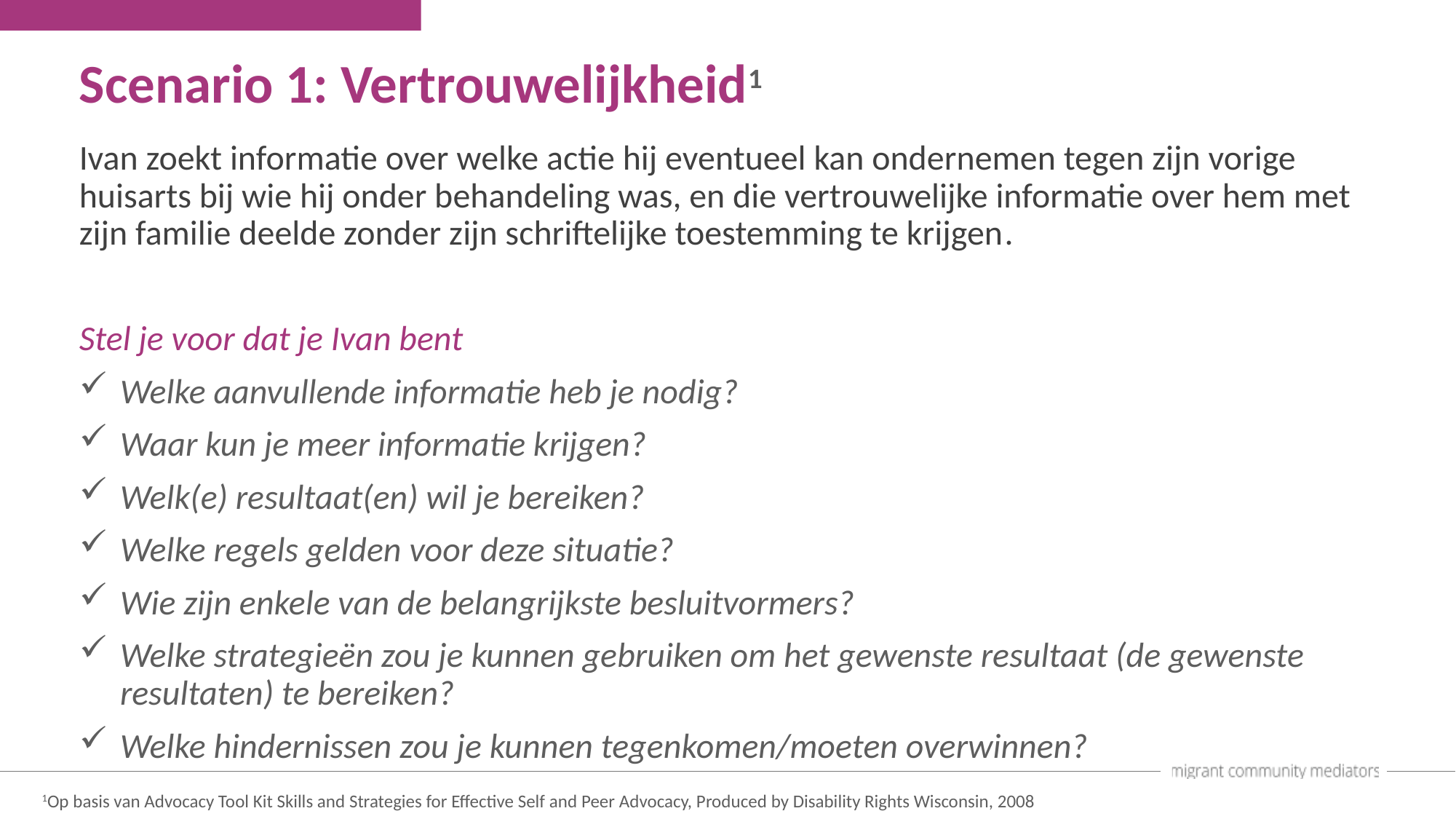

Scenario 1: Vertrouwelijkheid1
Ivan zoekt informatie over welke actie hij eventueel kan ondernemen tegen zijn vorige huisarts bij wie hij onder behandeling was, en die vertrouwelijke informatie over hem met zijn familie deelde zonder zijn schriftelijke toestemming te krijgen.

Stel je voor dat je Ivan bent
Welke aanvullende informatie heb je nodig?
Waar kun je meer informatie krijgen?
Welk(e) resultaat(en) wil je bereiken?
Welke regels gelden voor deze situatie?
Wie zijn enkele van de belangrijkste besluitvormers?
Welke strategieën zou je kunnen gebruiken om het gewenste resultaat (de gewenste resultaten) te bereiken?
Welke hindernissen zou je kunnen tegenkomen/moeten overwinnen?
1Op basis van Advocacy Tool Kit Skills and Strategies for Effective Self and Peer Advocacy, Produced by Disability Rights Wisconsin, 2008